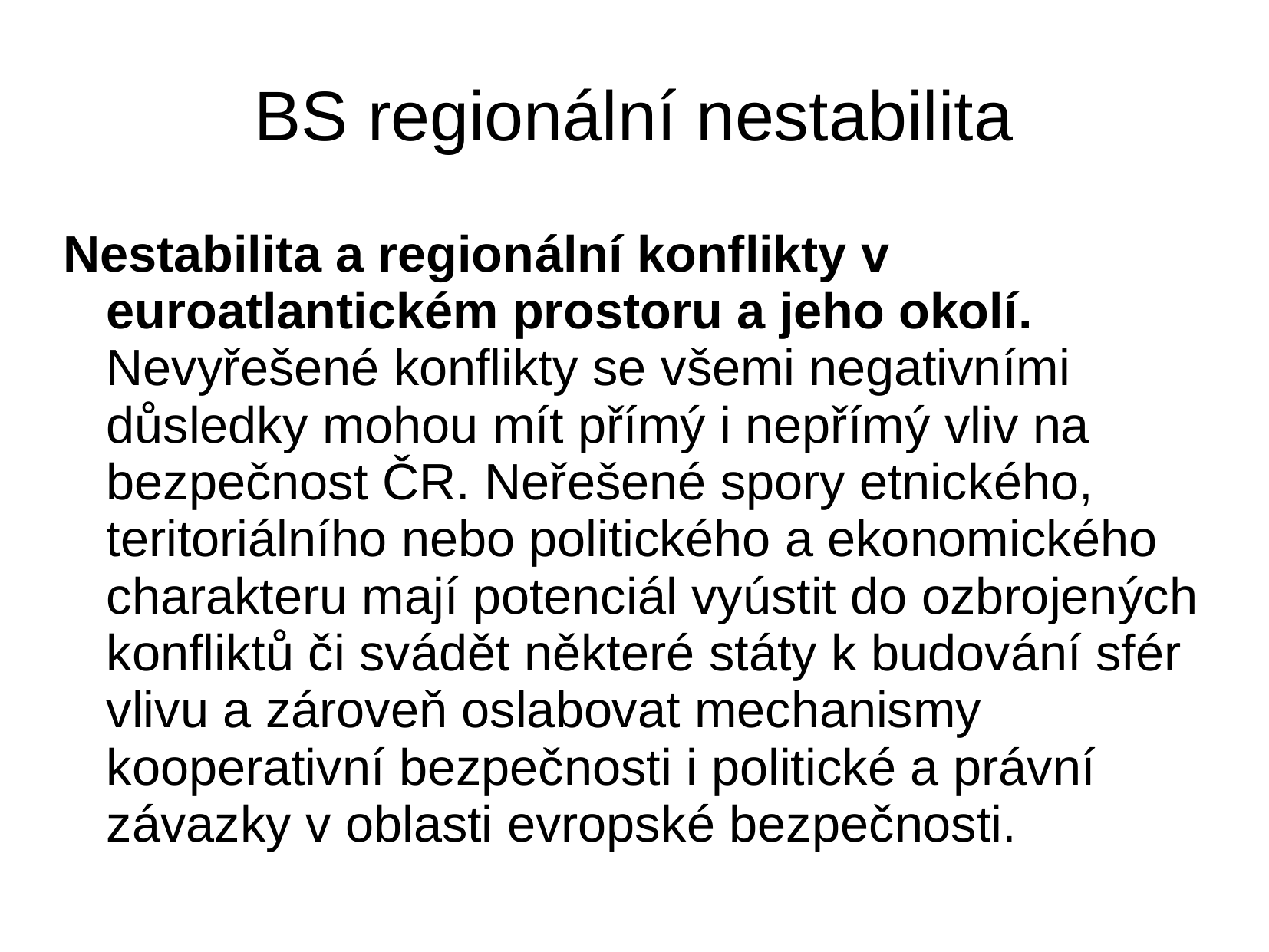

# BS regionální nestabilita
Nestabilita a regionální konflikty v euroatlantickém prostoru a jeho okolí. Nevyřešené konflikty se všemi negativními důsledky mohou mít přímý i nepřímý vliv na bezpečnost ČR. Neřešené spory etnického, teritoriálního nebo politického a ekonomického charakteru mají potenciál vyústit do ozbrojených konfliktů či svádět některé státy k budování sfér vlivu a zároveň oslabovat mechanismy kooperativní bezpečnosti i politické a právní závazky v oblasti evropské bezpečnosti.